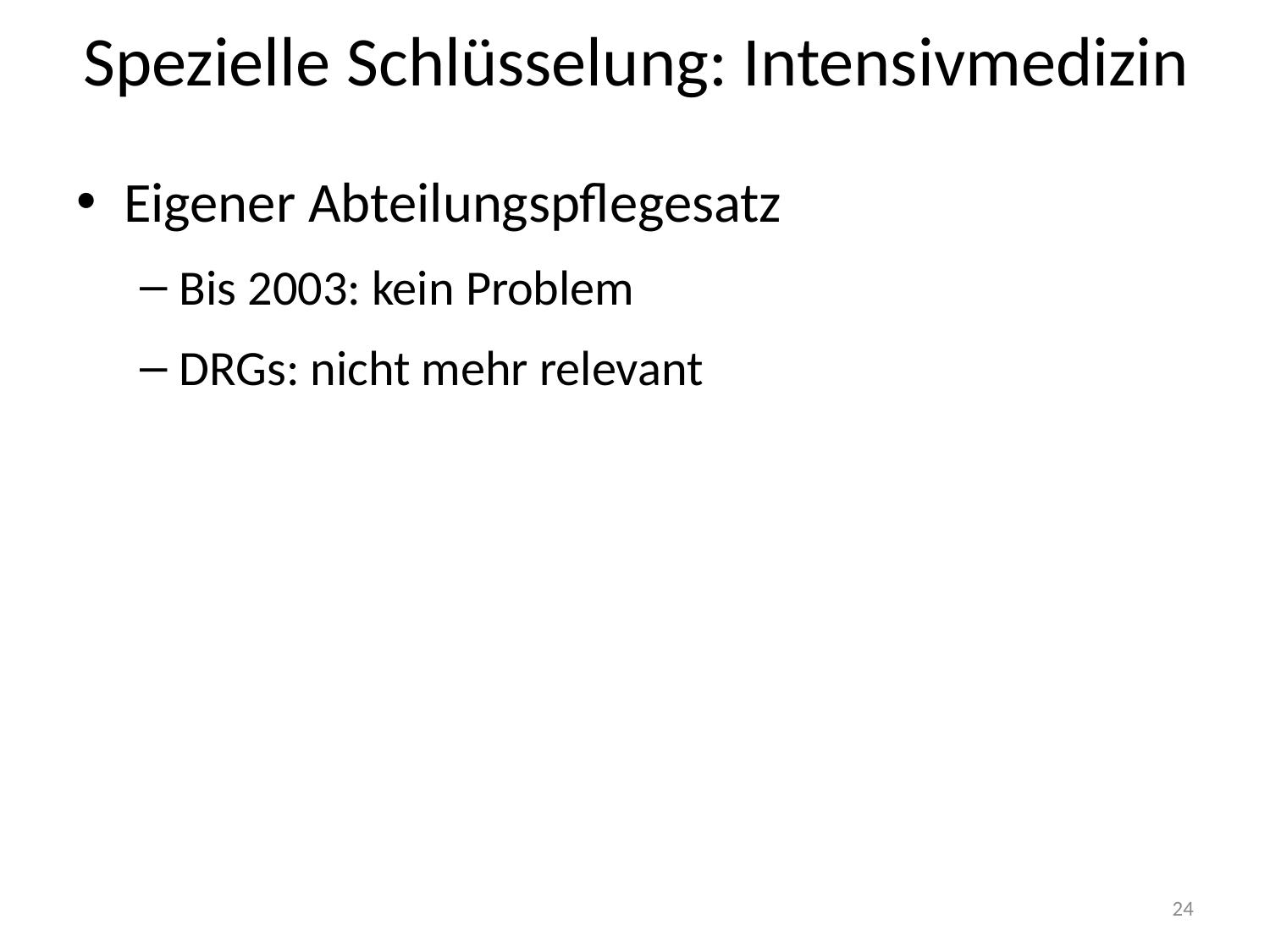

# Spezielle Schlüsselung: Intensivmedizin
Eigener Abteilungspflegesatz
Bis 2003: kein Problem
DRGs: nicht mehr relevant
24